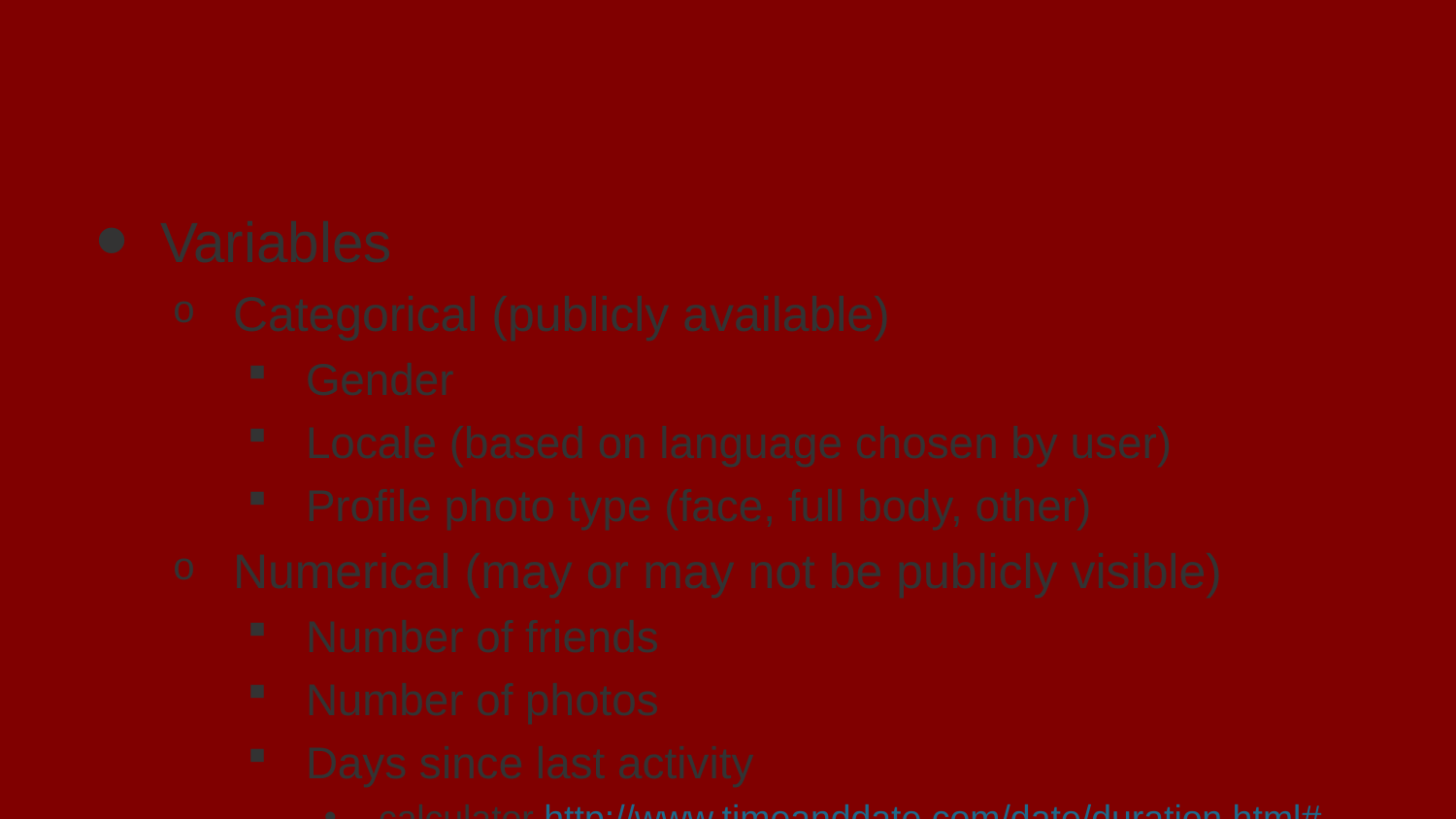

# How we sampled Facebook users
Variables
Categorical (publicly available)
Gender
Locale (based on language chosen by user)
Profile photo type (face, full body, other)
Numerical (may or may not be publicly visible)
Number of friends
Number of photos
Days since last activity
calculator http://www.timeanddate.com/date/duration.html#